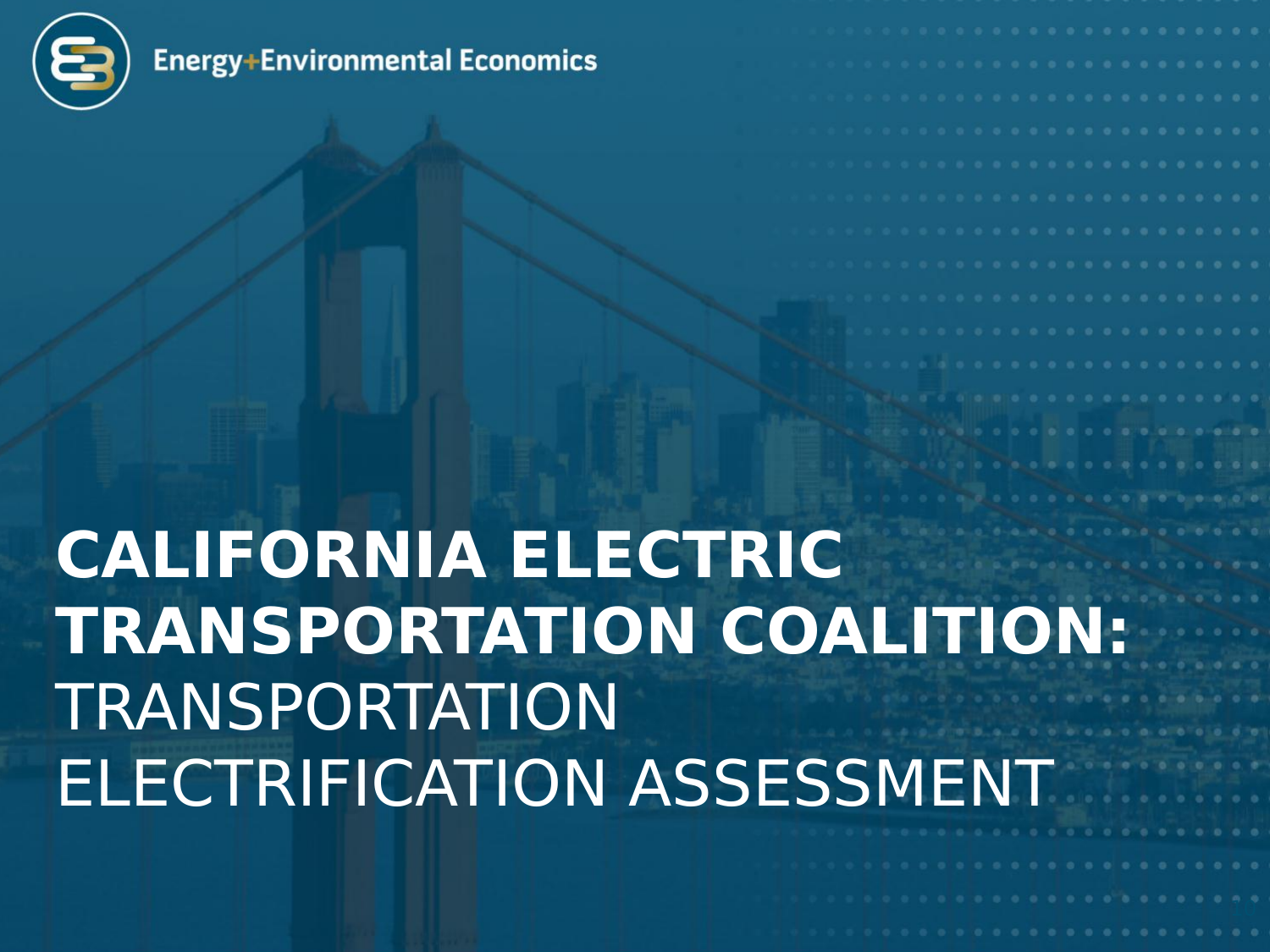

# California Electric transportation coalition: transportation Electrification assessment
10